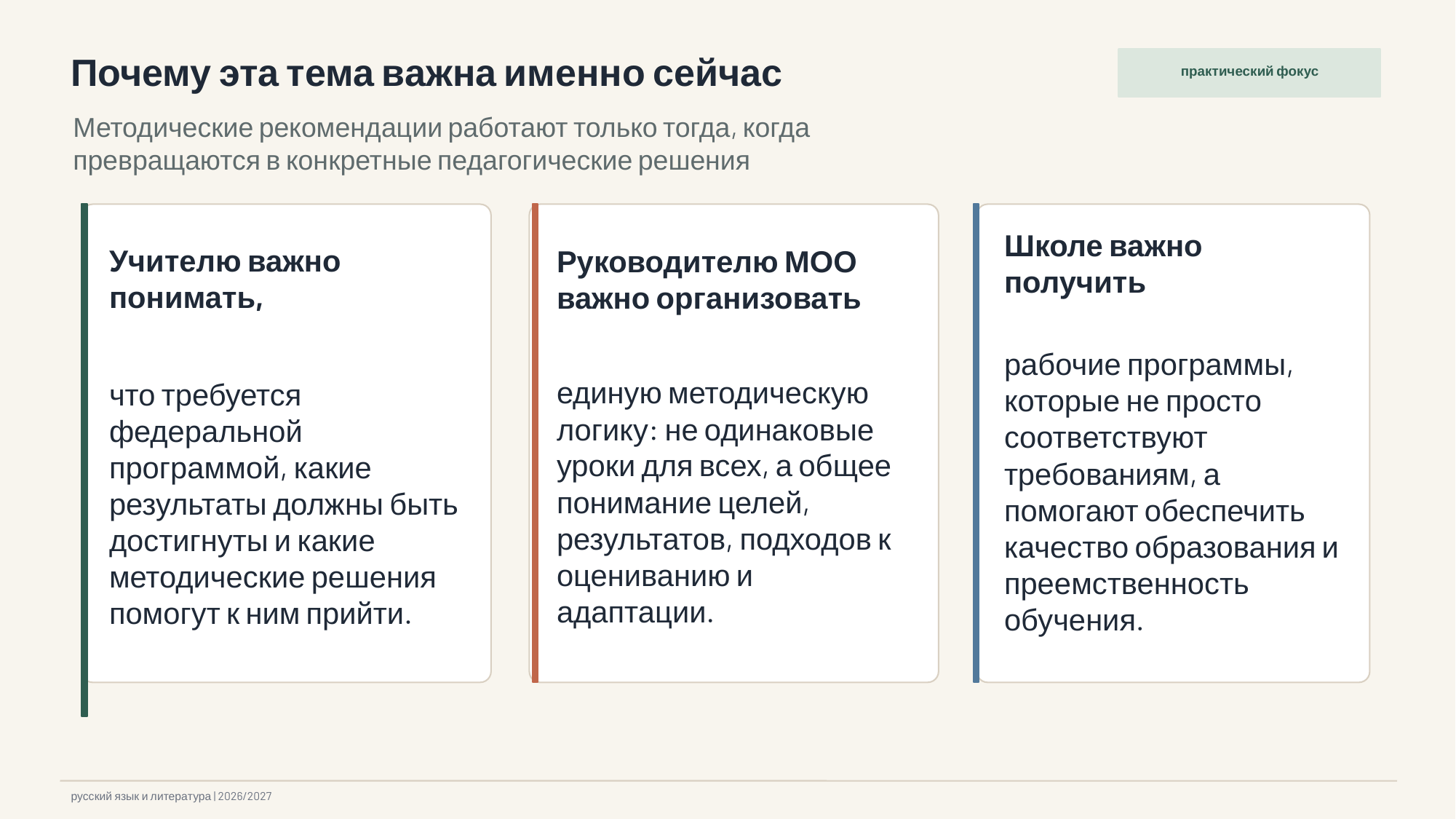

Почему эта тема важна именно сейчас

практический фокус
Методические рекомендации работают только тогда, когда превращаются в конкретные педагогические решения

Руководителю МОО важно организовать
Школе важно получить

Учителю важно понимать,

что требуется федеральной программой, какие результаты должны быть достигнуты и какие методические решения помогут к ним прийти.
рабочие программы, которые не просто соответствуют требованиям, а помогают обеспечить качество образования и преемственность обучения.
единую методическую логику: не одинаковые уроки для всех, а общее понимание целей, результатов, подходов к оцениванию и адаптации.

русский язык и литература | 2026/2027